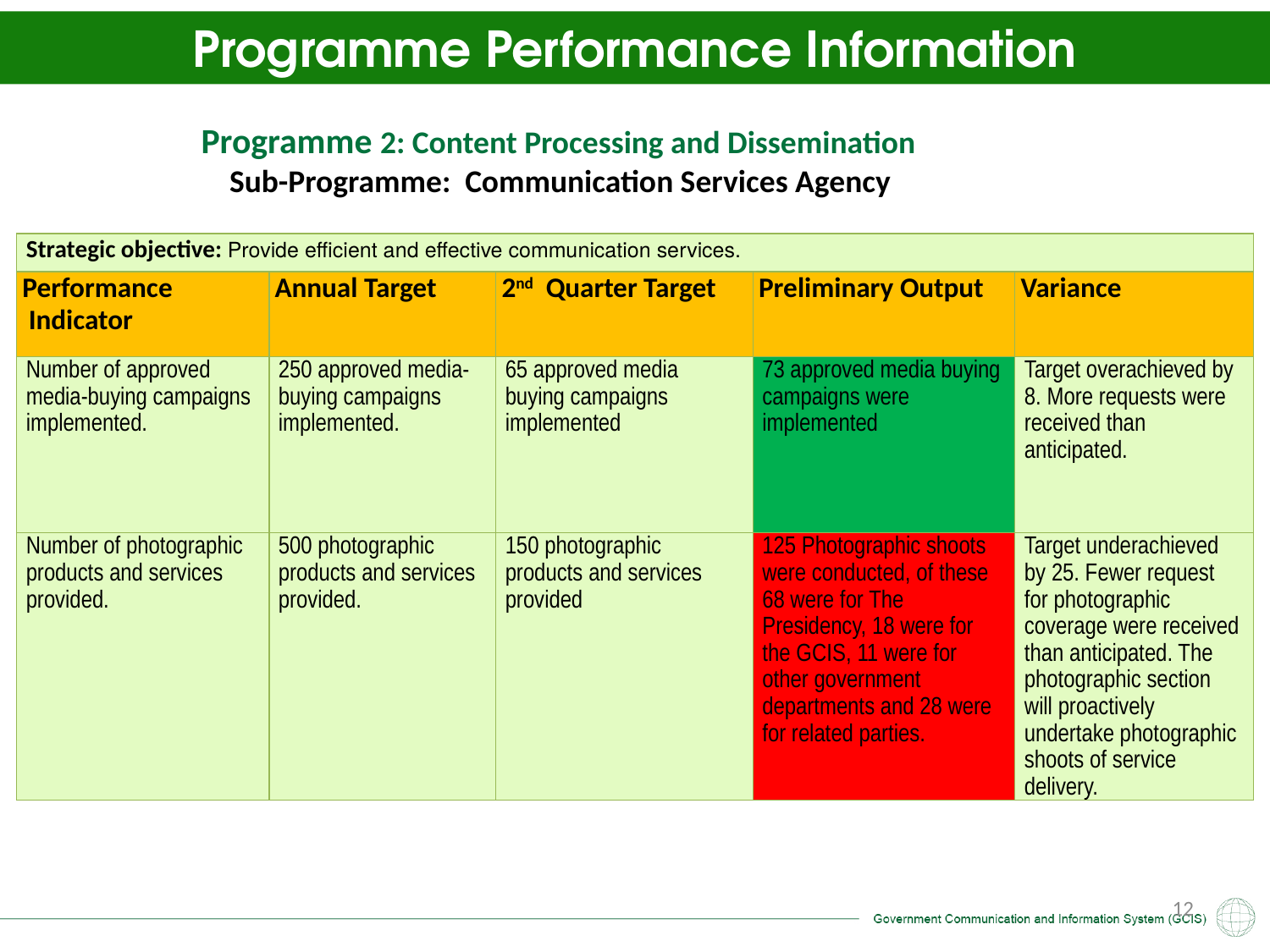

Programme Performance Information
Programme 2: Content Processing and Dissemination
Sub-Programme:  Communication Services Agency
| Strategic objective: Provide efficient and effective communication services. |  |  |  |  |
| --- | --- | --- | --- | --- |
| Performance Indicator | Annual Target | 2nd Quarter Target | Preliminary Output | Variance |
| Number of approved media-buying campaigns implemented. | 250 approved media-buying campaigns implemented. | 65 approved media buying campaigns implemented | 73 approved media buying campaigns were implemented | Target overachieved by 8. More requests were received than anticipated. |
| Number of photographic products and services provided. | 500 photographic products and services provided. | 150 photographic products and services provided | 125 Photographic shoots were conducted, of these 68 were for The Presidency, 18 were for the GCIS, 11 were for other government departments and 28 were for related parties. | Target underachieved by 25. Fewer request for photographic coverage were received than anticipated. The photographic section will proactively undertake photographic shoots of service delivery. |
12